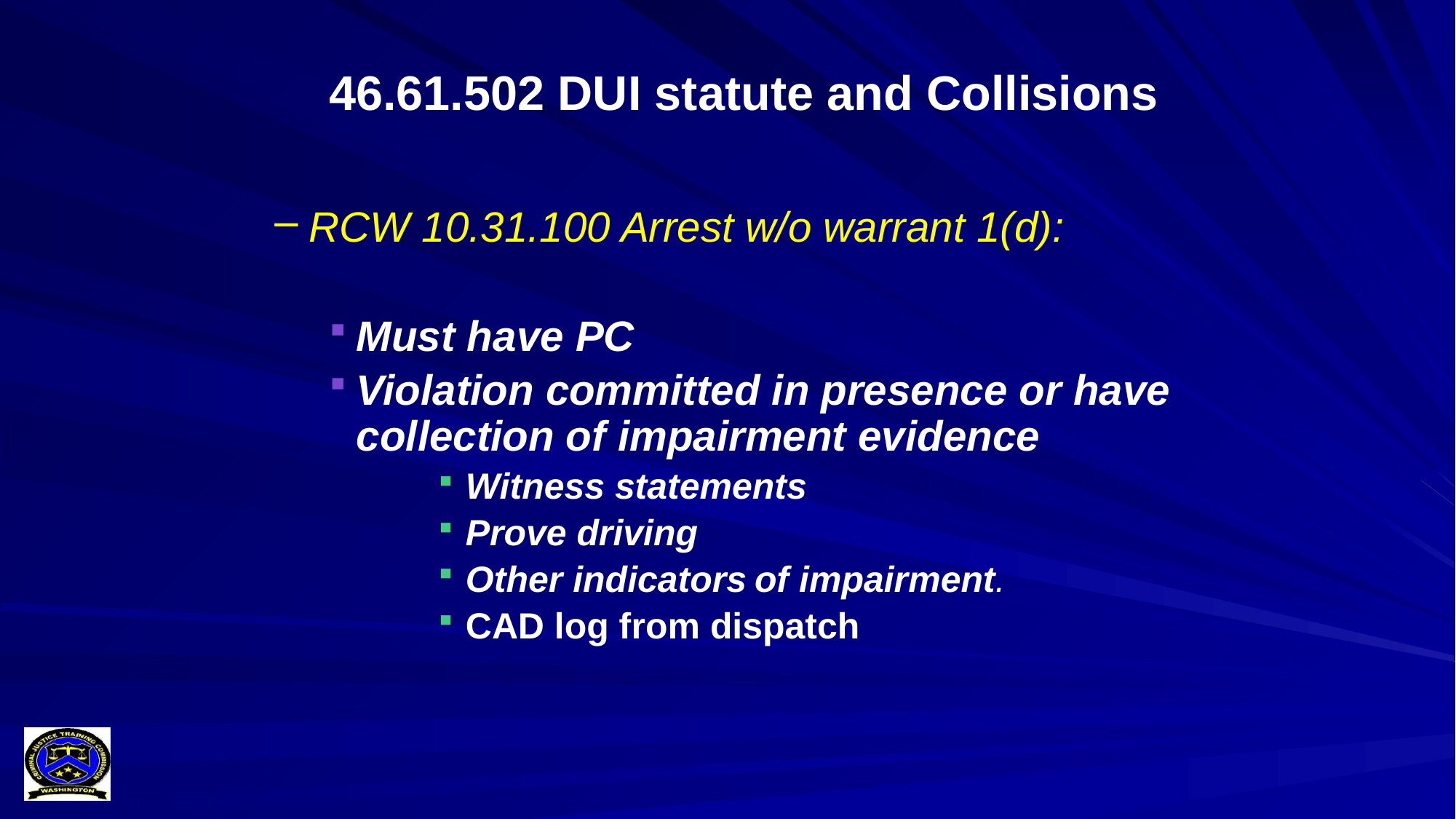

# 46.61.502 DUI statute and Collisions
RCW 10.31.100 Arrest w/o warrant 1(d):

Must have PC
Violation committed in presence or have collection of impairment evidence
Witness statements
Prove driving
Other indicators of impairment.
CAD log from dispatch